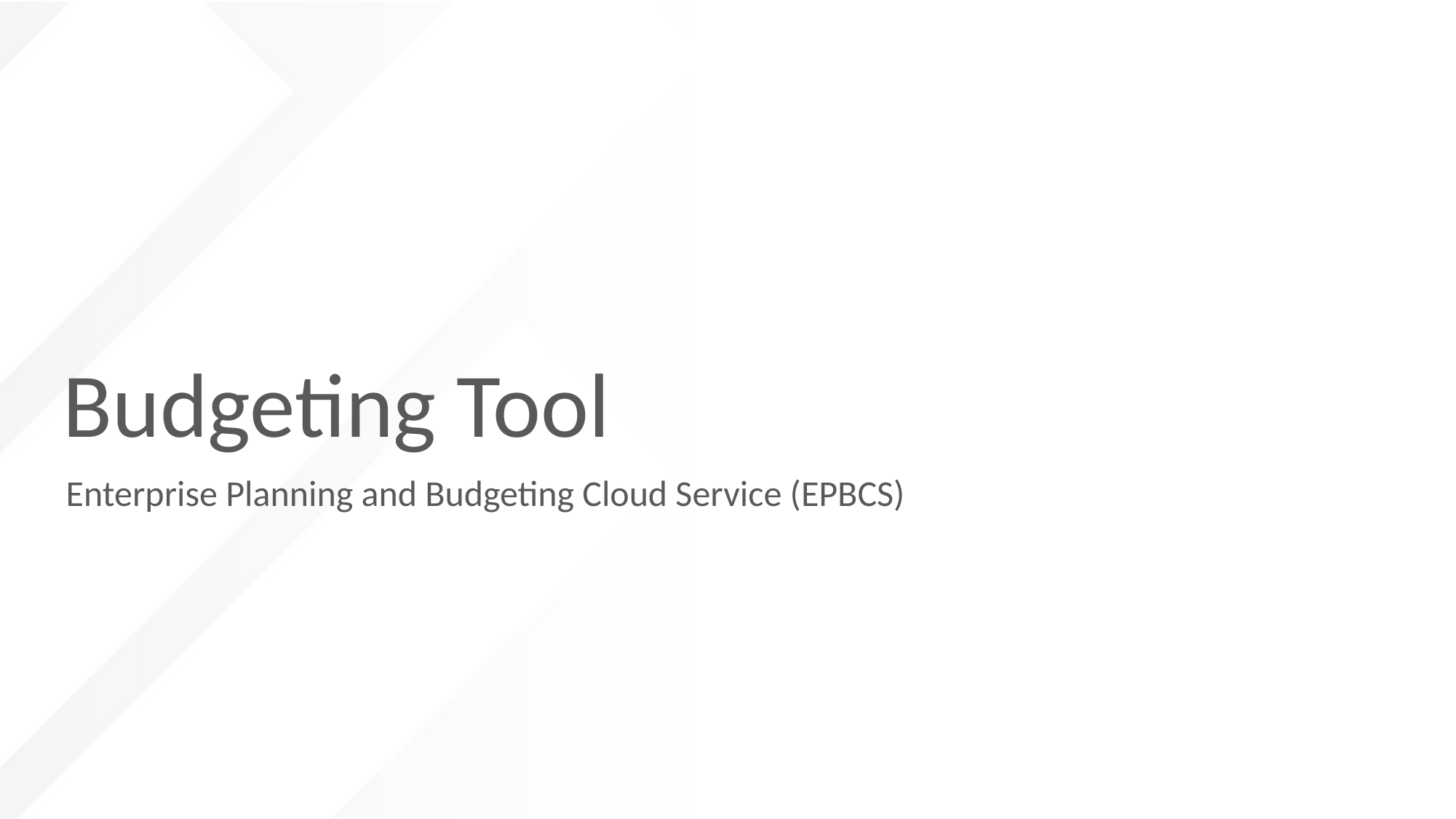

# Budgeting Tool
Enterprise Planning and Budgeting Cloud Service (EPBCS)